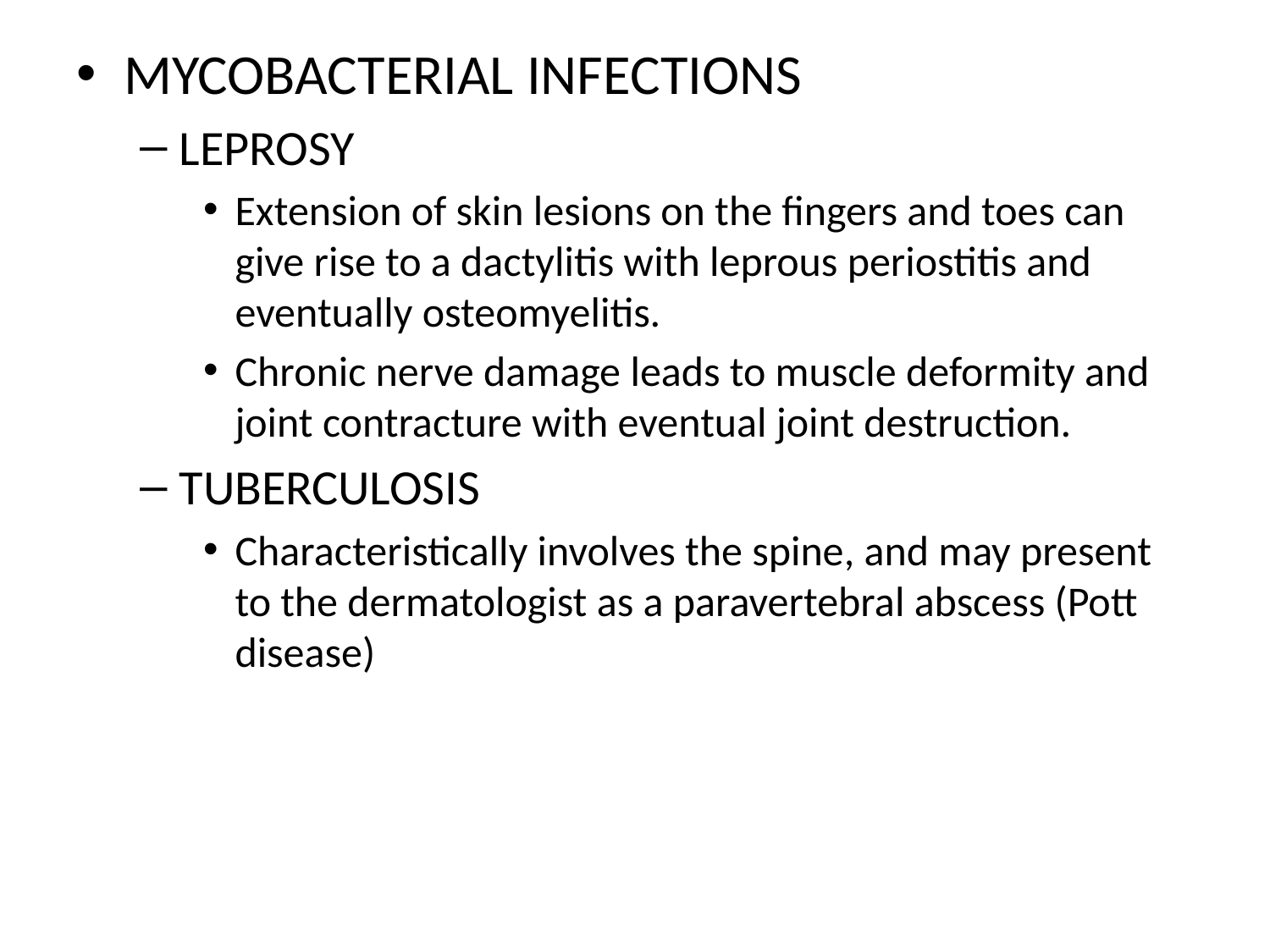

MYCOBACTERIAL INFECTIONS
LEPROSY
Extension of skin lesions on the fingers and toes can give rise to a dactylitis with leprous periostitis and eventually osteomyelitis.
Chronic nerve damage leads to muscle deformity and joint contracture with eventual joint destruction.
TUBERCULOSIS
Characteristically involves the spine, and may present to the dermatologist as a paravertebral abscess (Pott disease)